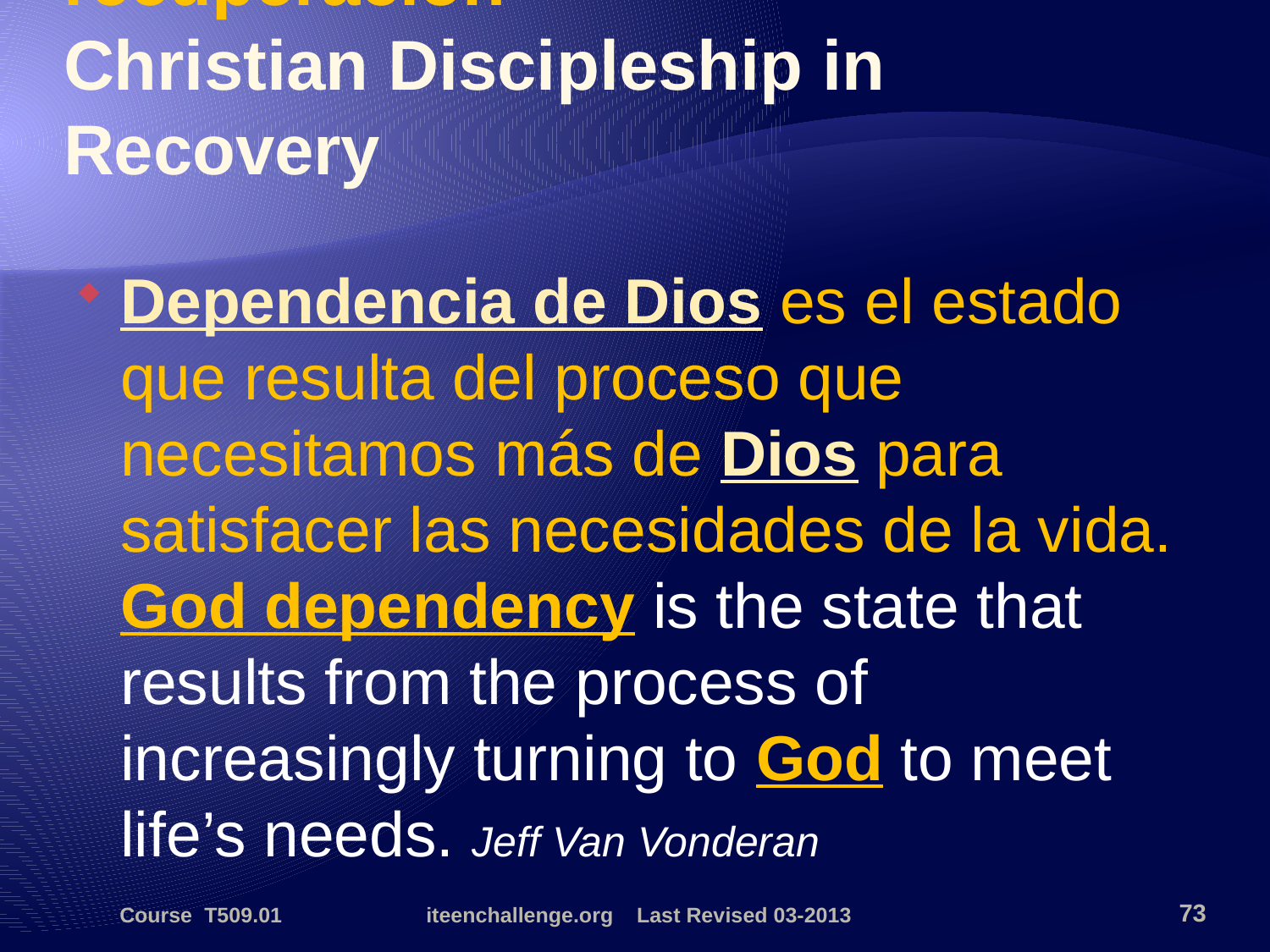

# Discipulado Cristiano en recuperación Christian Discipleship in Recovery
Dependencia de Dios es el estado que resulta del proceso que necesitamos más de Dios para satisfacer las necesidades de la vida.
God dependency is the state that results from the process of increasingly turning to God to meet life’s needs. Jeff Van Vonderan
Course  T509.01
iteenchallenge.org    Last Revised 03-2013
73